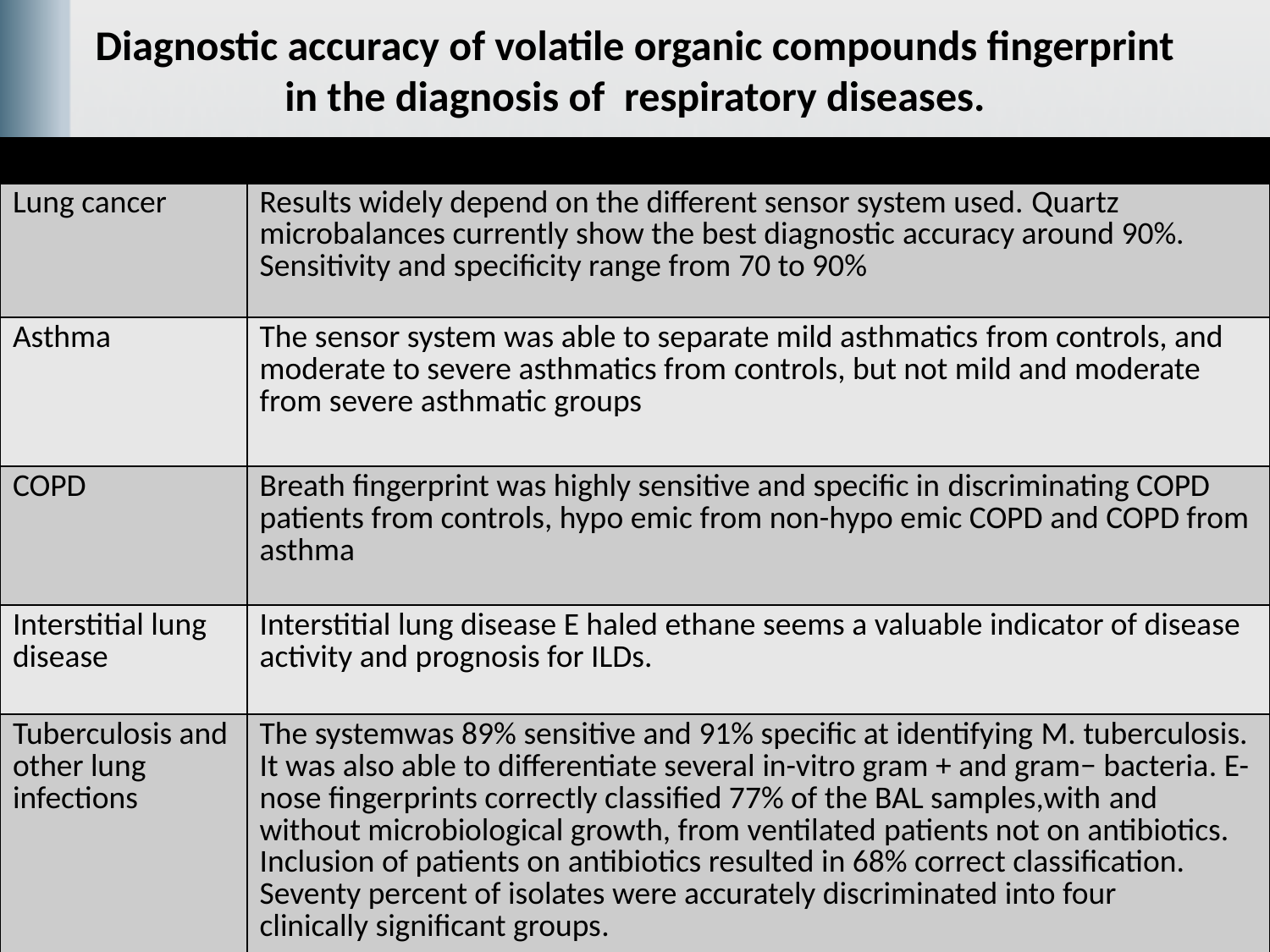

# Diagnostic accuracy of volatile organic compounds fingerprint in the diagnosis of  respiratory diseases.
|  |  |
| --- | --- |
| Lung cancer | Results widely depend on the different sensor system used. Quartz microbalances currently show the best diagnostic accuracy around 90%. Sensitivity and specificity range from 70 to 90% |
| Asthma | The sensor system was able to separate mild asthmatics from controls, and moderate to severe asthmatics from controls, but not mild and moderate from severe asthmatic groups |
| COPD | Breath fingerprint was highly sensitive and specific in discriminating COPD patients from controls, hypo emic from non-hypo emic COPD and COPD from asthma |
| Interstitial lung disease | Interstitial lung disease E haled ethane seems a valuable indicator of disease activity and prognosis for ILDs. |
| Tuberculosis and other lung infections | The systemwas 89% sensitive and 91% specific at identifying M. tuberculosis. It was also able to differentiate several in-vitro gram + and gram− bacteria. E-nose fingerprints correctly classified 77% of the BAL samples,with and without microbiological growth, from ventilated patients not on antibiotics. Inclusion of patients on antibiotics resulted in 68% correct classification. Seventy percent of isolates were accurately discriminated into four clinically significant groups. |